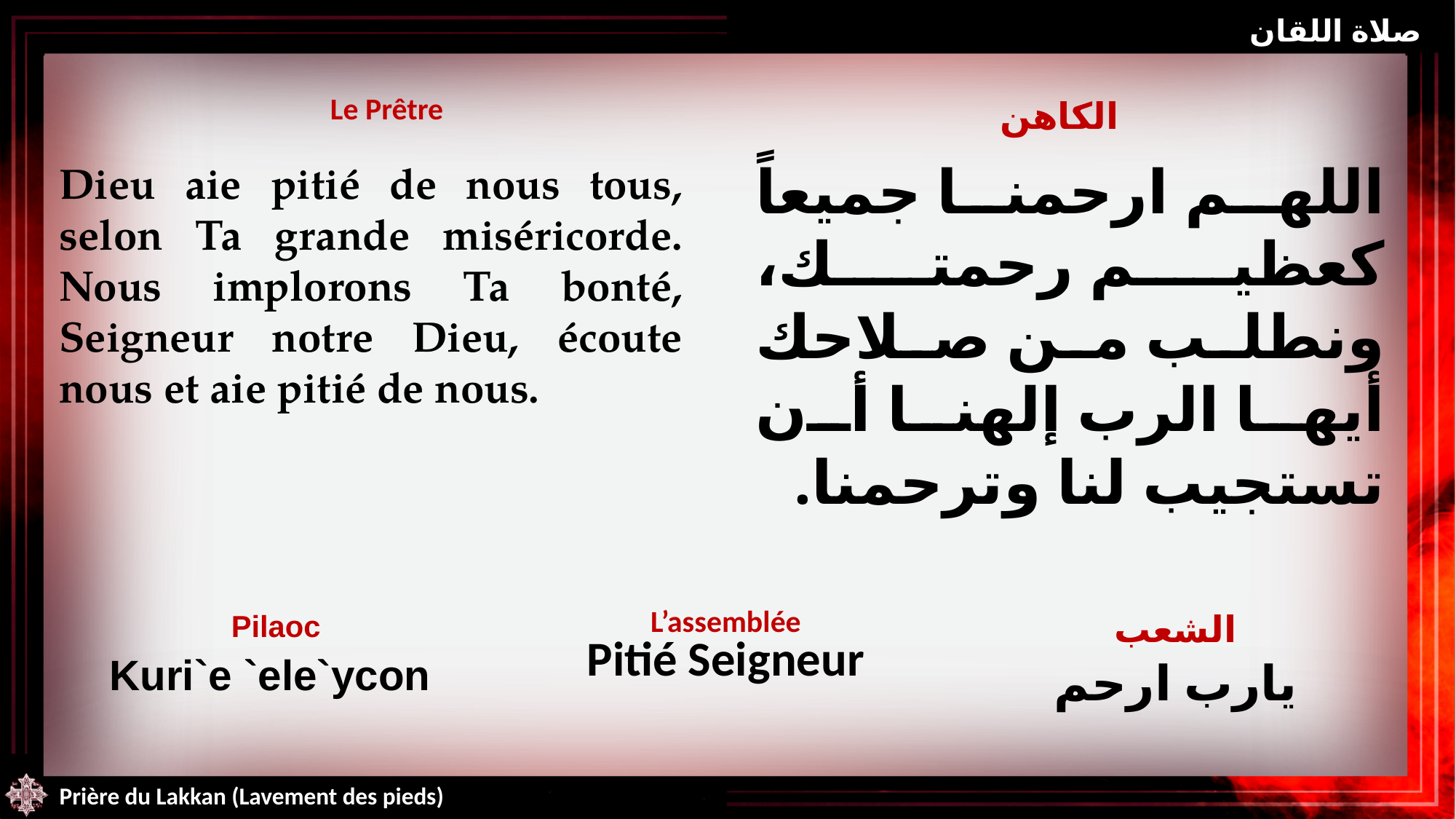

صلاة اللقان

| Le Prêtre | الكاهن |
| --- | --- |
اللهم ارحمنا جميعاً كعظيم رحمتك، ونطلب من صلاحك أيها الرب إلهنا أن تستجيب لنا وترحمنا.
Dieu aie pitié de nous tous, selon Ta grande miséricorde. Nous implorons Ta bonté, Seigneur notre Dieu, écoute nous et aie pitié de nous.

| Pilaoc Kuri`e `ele`ycon | L’assemblée Pitié Seigneur | الشعب يارب ارحم |
| --- | --- | --- |

Prière du Lakkan (Lavement des pieds)